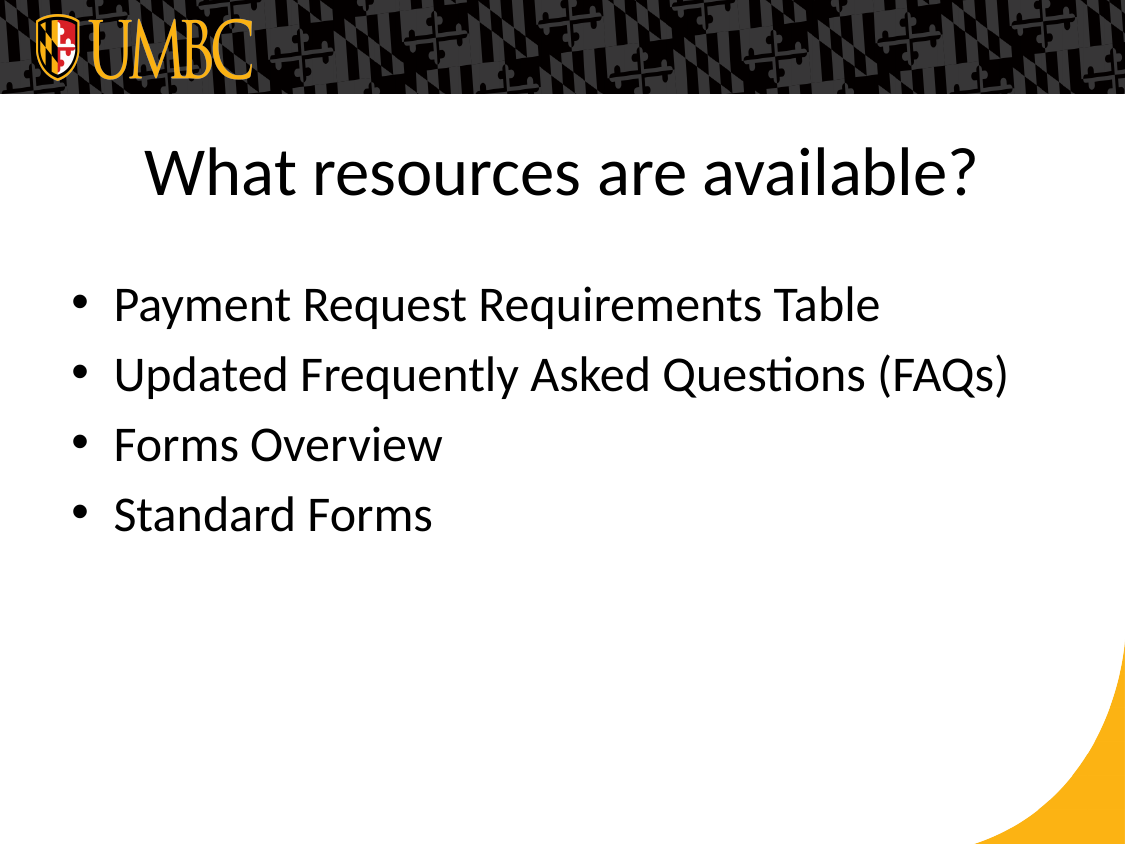

# What resources are available?
Payment Request Requirements Table
Updated Frequently Asked Questions (FAQs)
Forms Overview
Standard Forms